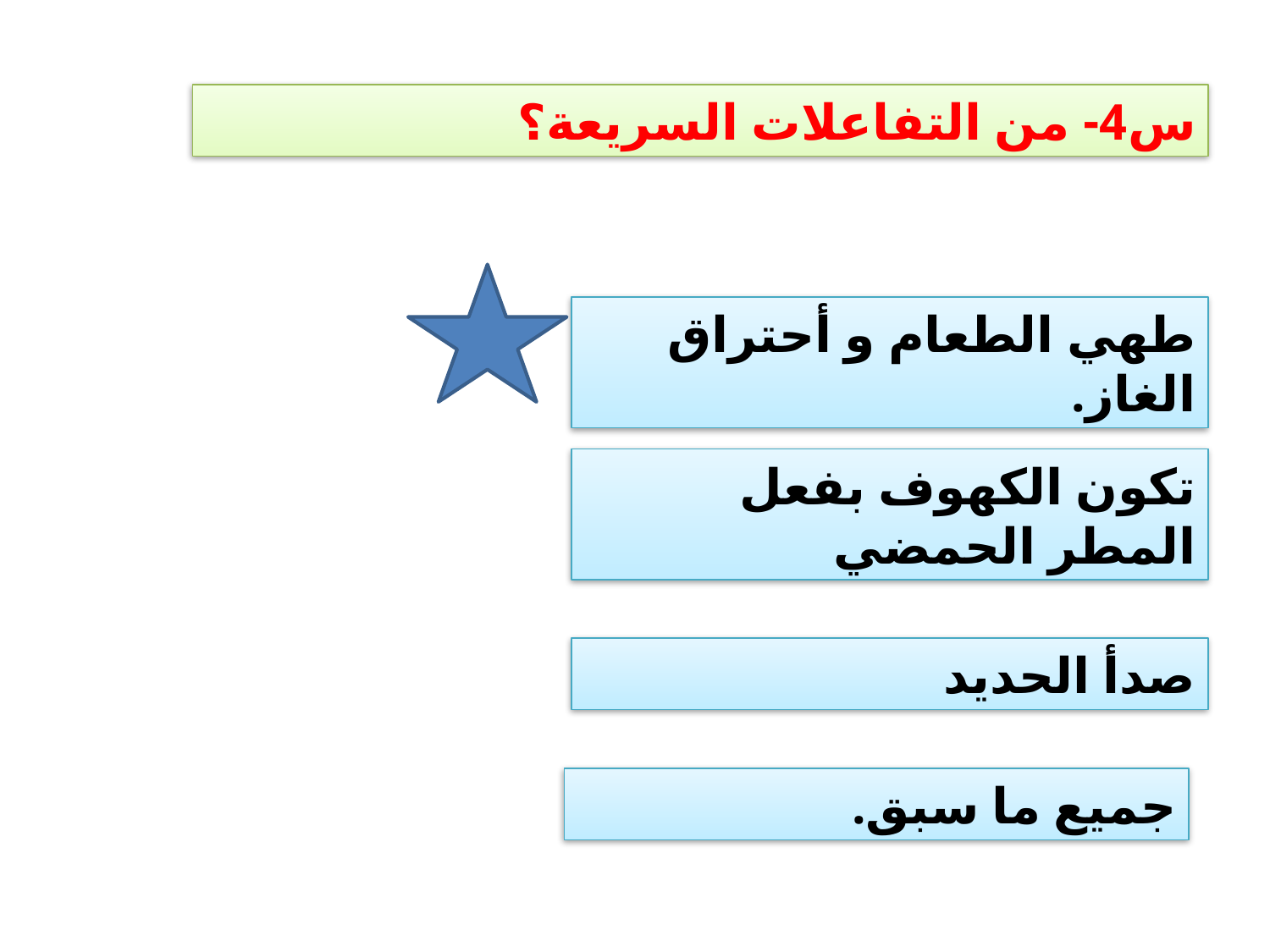

س4- من التفاعلات السريعة؟

طهي الطعام و أحتراق الغاز.
تكون الكهوف بفعل المطر الحمضي
صدأ الحديد
جميع ما سبق.